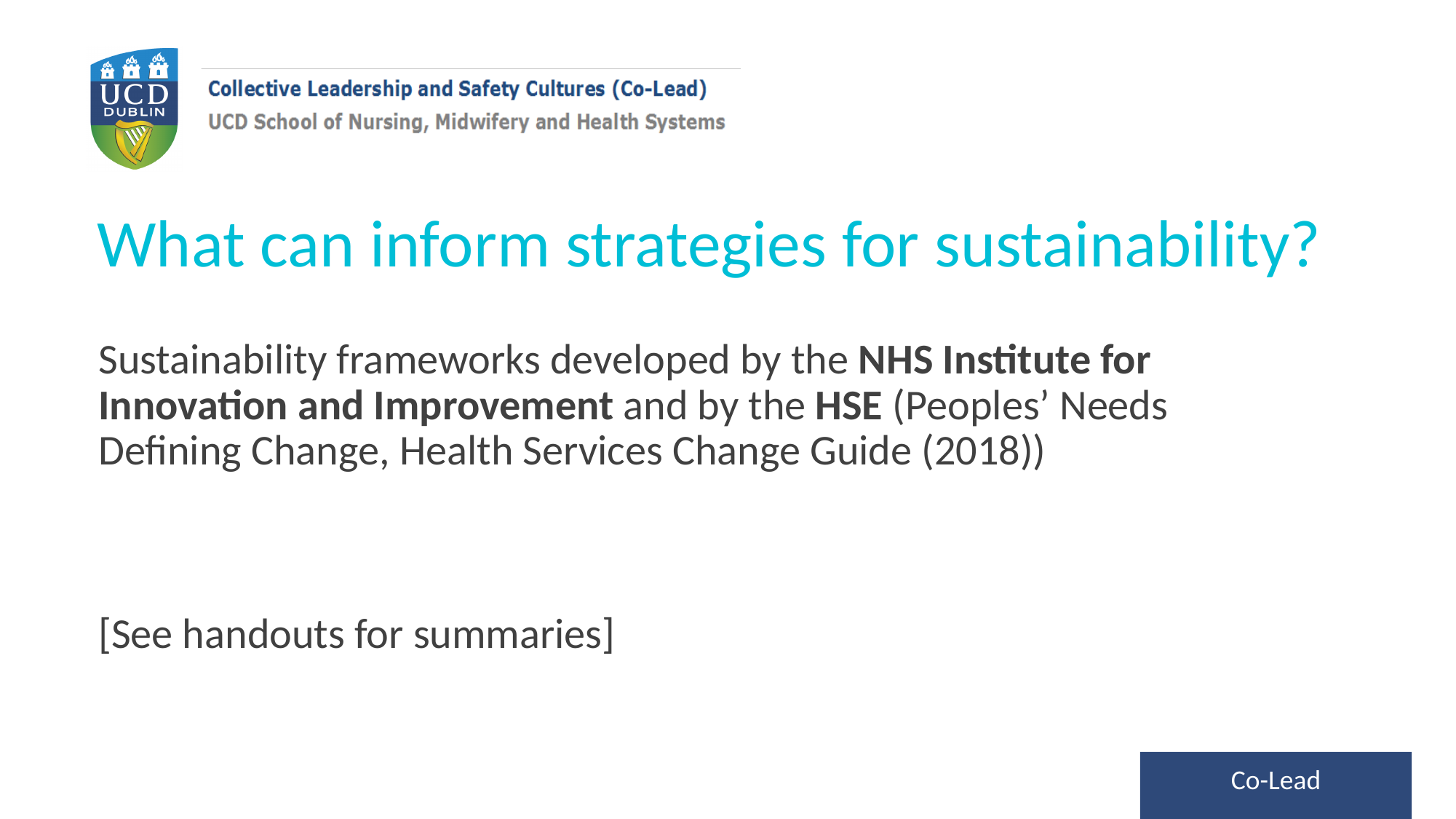

# What can inform strategies for sustainability?
Sustainability frameworks developed by the NHS Institute for Innovation and Improvement and by the HSE (Peoples’ Needs Defining Change, Health Services Change Guide (2018))

[See handouts for summaries]